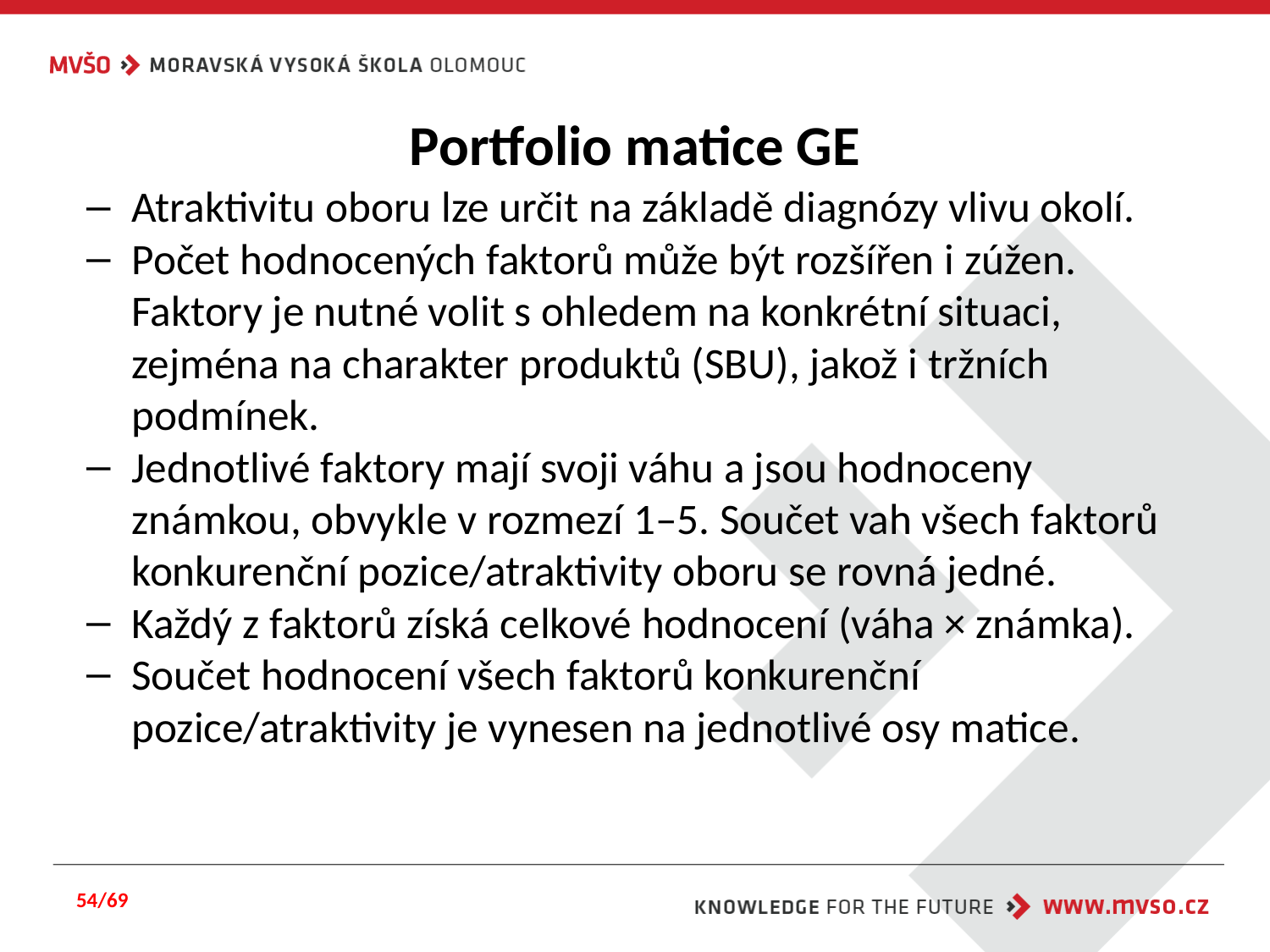

# Portfolio matice GE
Atraktivitu oboru lze určit na základě diagnózy vlivu okolí.
Počet hodnocených faktorů může být rozšířen i zúžen. Faktory je nutné volit s ohledem na konkrétní situaci, zejména na charakter produktů (SBU), jakož i tržních podmínek.
Jednotlivé faktory mají svoji váhu a jsou hodnoceny známkou, obvykle v rozmezí 1–5. Součet vah všech faktorů konkurenční pozice/atraktivity oboru se rovná jedné.
Každý z faktorů získá celkové hodnocení (váha × známka).
Součet hodnocení všech faktorů konkurenční pozice/atraktivity je vynesen na jednotlivé osy matice.
54/69